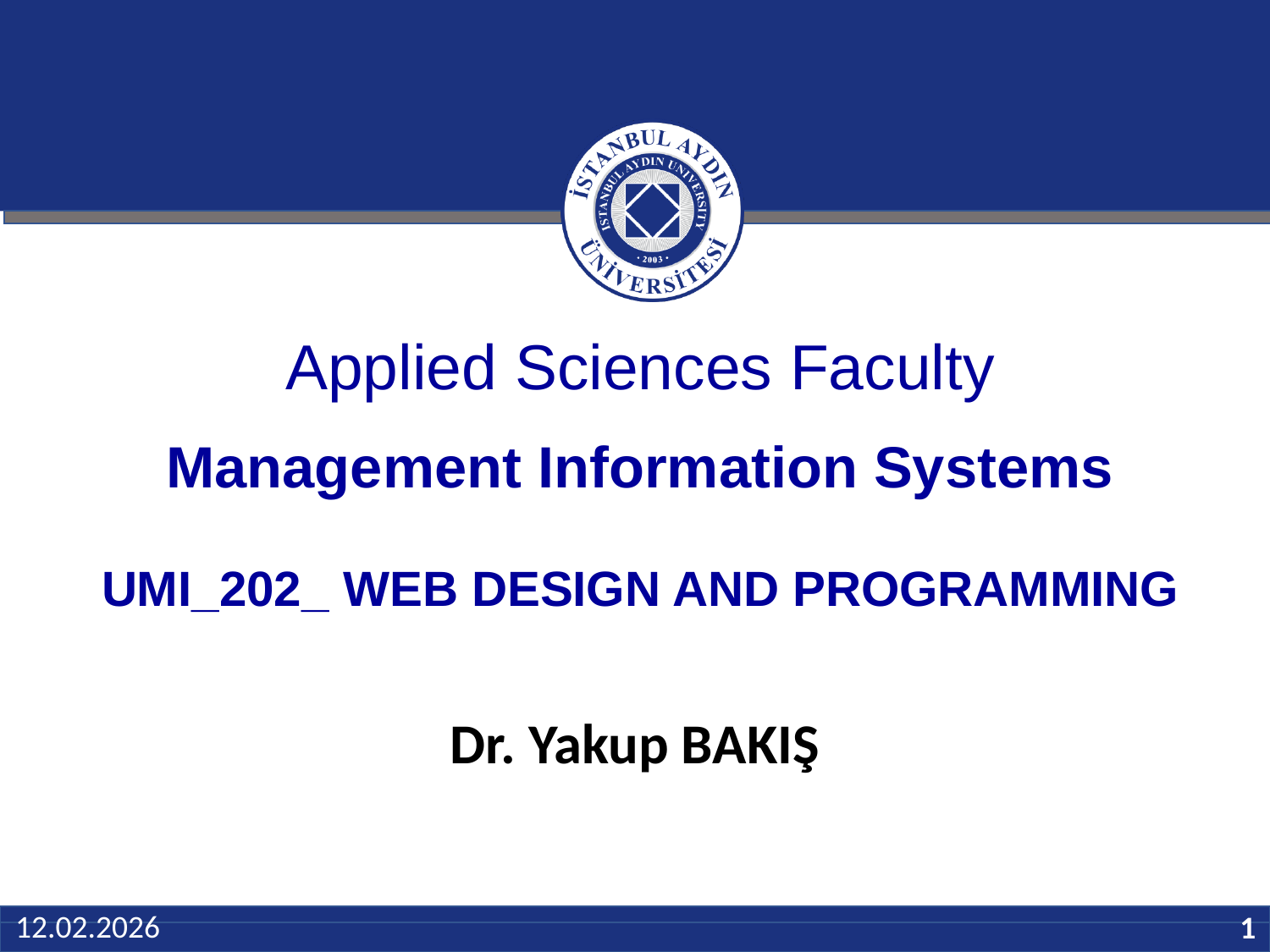

# Applied Sciences Faculty  Management Information Systems  UMI_202_ WEB DESIGN AND PROGRAMMING
Dr. Yakup BAKIŞ
1
12.02.2026